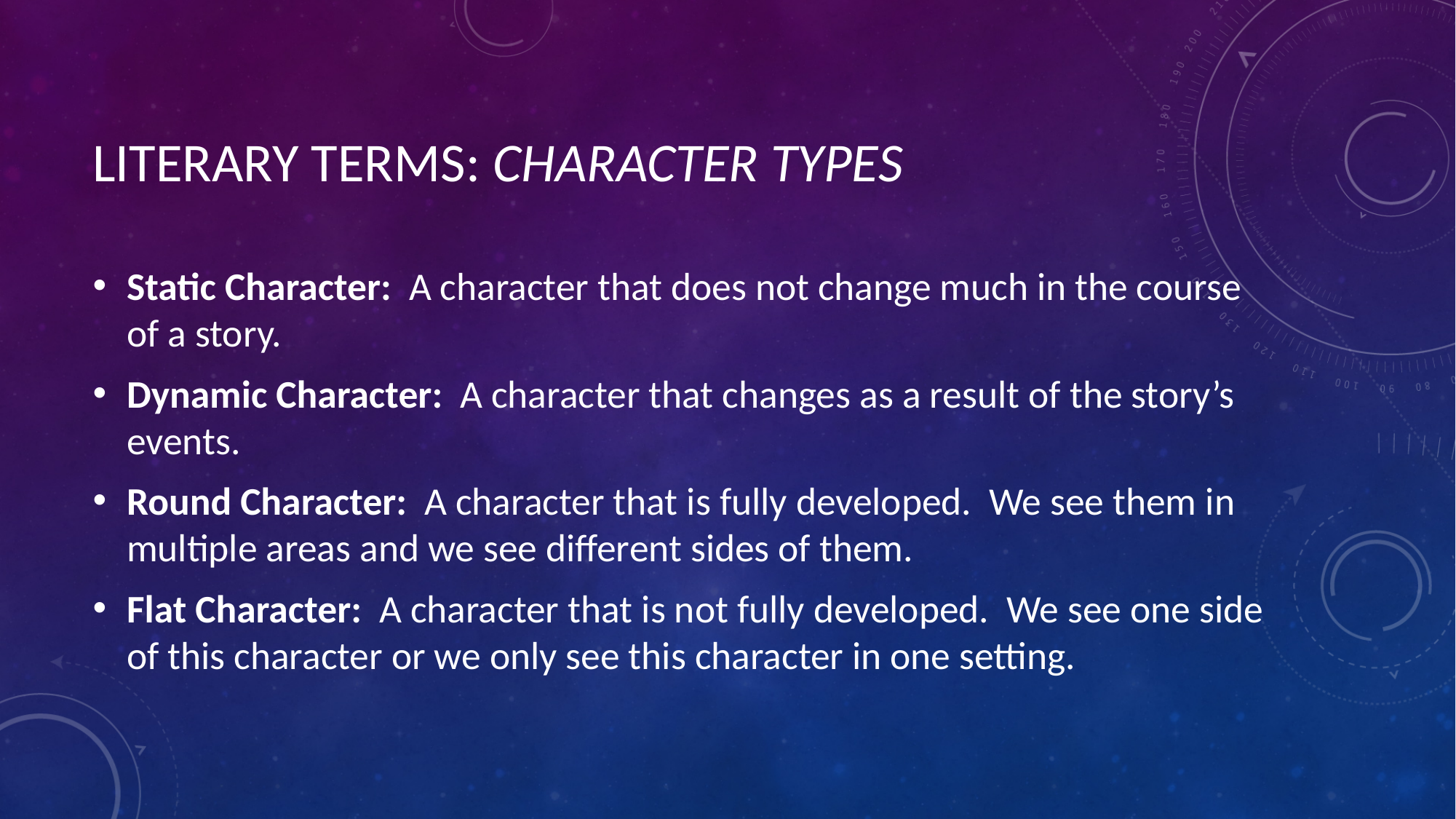

# Literary Terms: Character Types
Static Character:  A character that does not change much in the course of a story.
Dynamic Character:  A character that changes as a result of the story’s events.
Round Character:  A character that is fully developed.  We see them in multiple areas and we see different sides of them.
Flat Character:  A character that is not fully developed.  We see one side of this character or we only see this character in one setting.